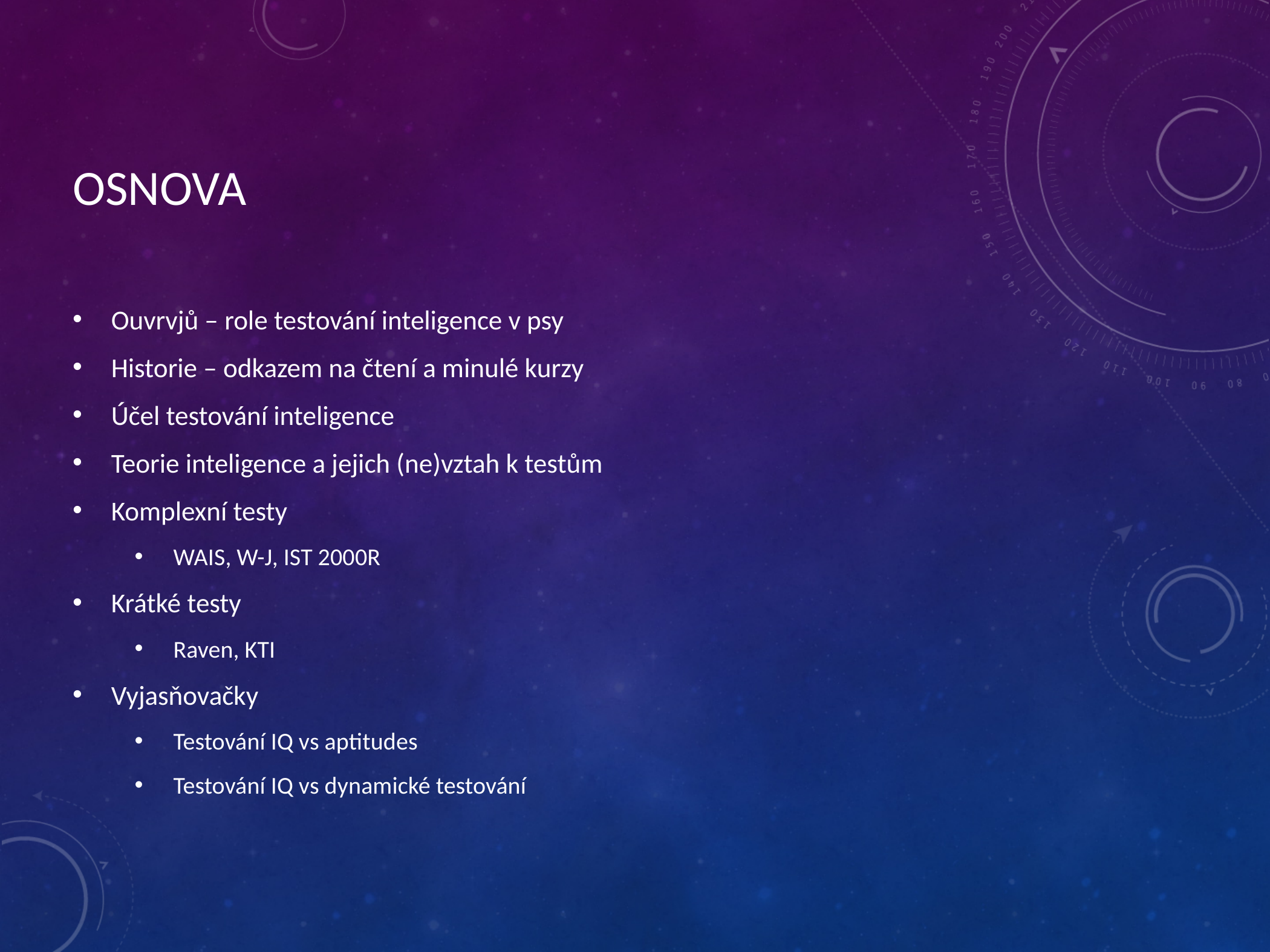

# Osnova
Ouvrvjů – role testování inteligence v psy
Historie – odkazem na čtení a minulé kurzy
Účel testování inteligence
Teorie inteligence a jejich (ne)vztah k testům
Komplexní testy
WAIS, W-J, IST 2000R
Krátké testy
Raven, KTI
Vyjasňovačky
Testování IQ vs aptitudes
Testování IQ vs dynamické testování